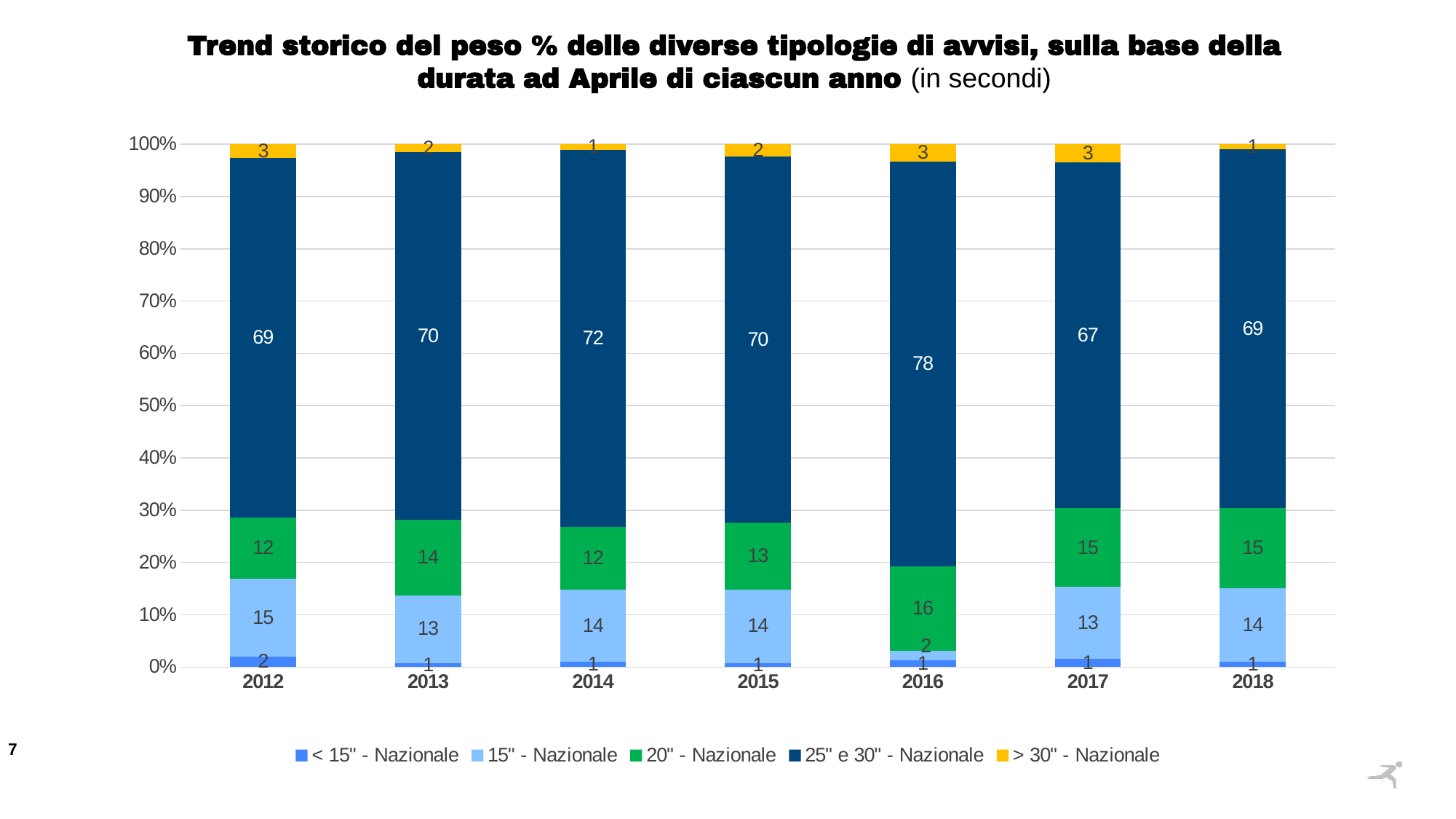

Trend storico del peso % delle diverse tipologie di avvisi, sulla base della durata ad Aprile di ciascun anno (in secondi)

### Chart

| Category | < 15" - Nazionale | 15" - Nazionale | 20" - Nazionale | 25" e 30" - Nazionale | > 30" - Nazionale |
|---|---|---|---|---|---|
| 2012 | 0.019638299149127986 | 0.14917124758742825 | 0.11659891230170859 | 0.6885406505256371 | 0.026050890436098074 |
| 2013 | 0.007553386459227328 | 0.12984588989197446 | 0.14404685493607744 | 0.7027872103457762 | 0.01576665836694465 |
| 2014 | 0.009848545206415947 | 0.13776911946501222 | 0.1203739637224691 | 0.7216423836974708 | 0.010365987908631955 |
| 2015 | 0.007295899995802722 | 0.14122183497628538 | 0.1270007945373532 | 0.7006674408312672 | 0.023814029659291486 |
| 2016 | 0.012555783920144958 | 0.018484726250616264 | 0.16160529635107534 | 0.7736533425532869 | 0.03370085092487659 |
| 2017 | 0.015323977453264555 | 0.13759632638559216 | 0.15055263785591705 | 0.6619764520573349 | 0.034550606247891344 |
| 2018 | 0.010353951464576135 | 0.14034505513300463 | 0.15331302195747376 | 0.6858229234341117 | 0.010165048010833868 |